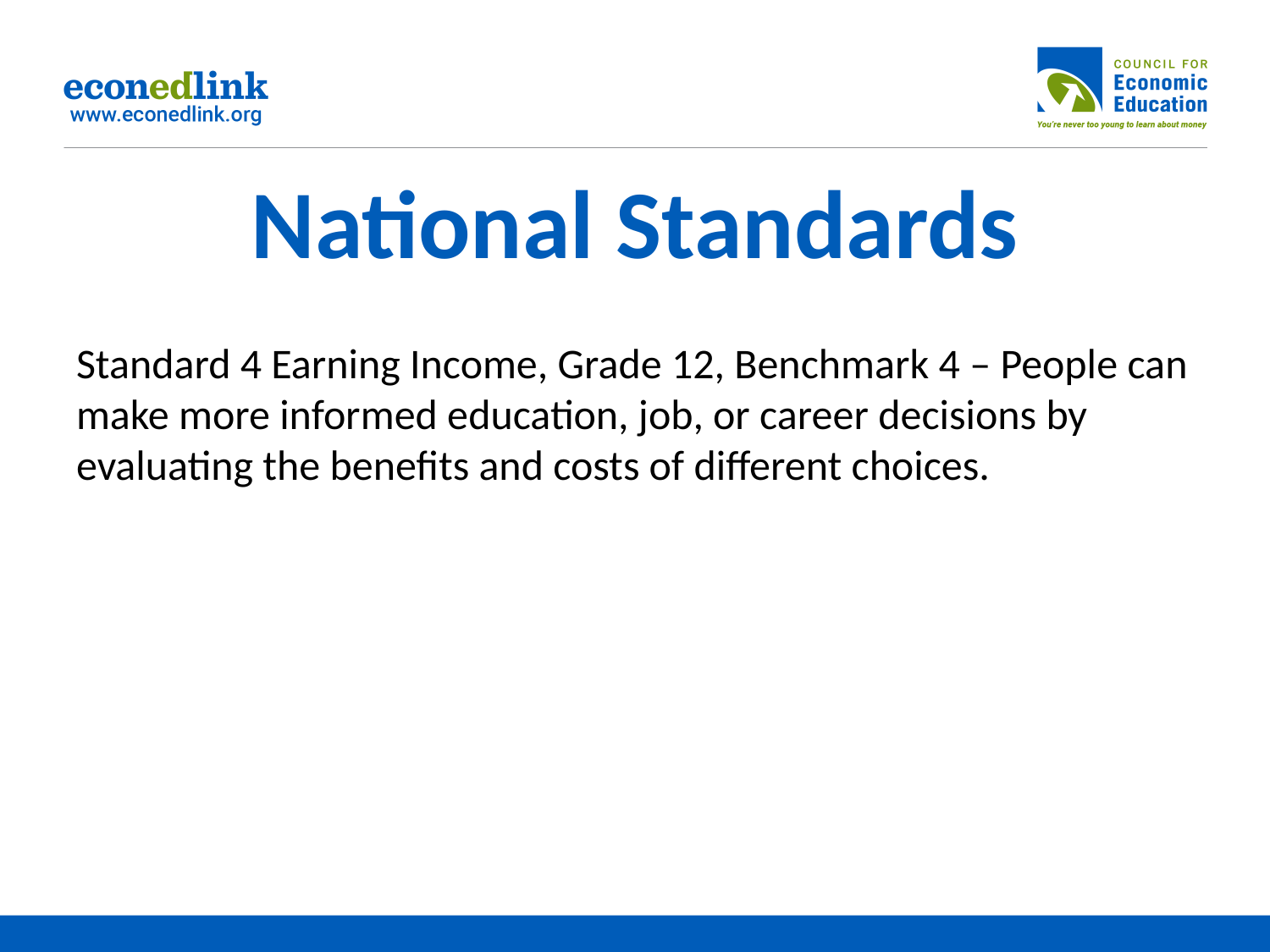

# National Standards
Standard 4 Earning Income, Grade 12, Benchmark 4 – People can make more informed education, job, or career decisions by evaluating the benefits and costs of different choices.